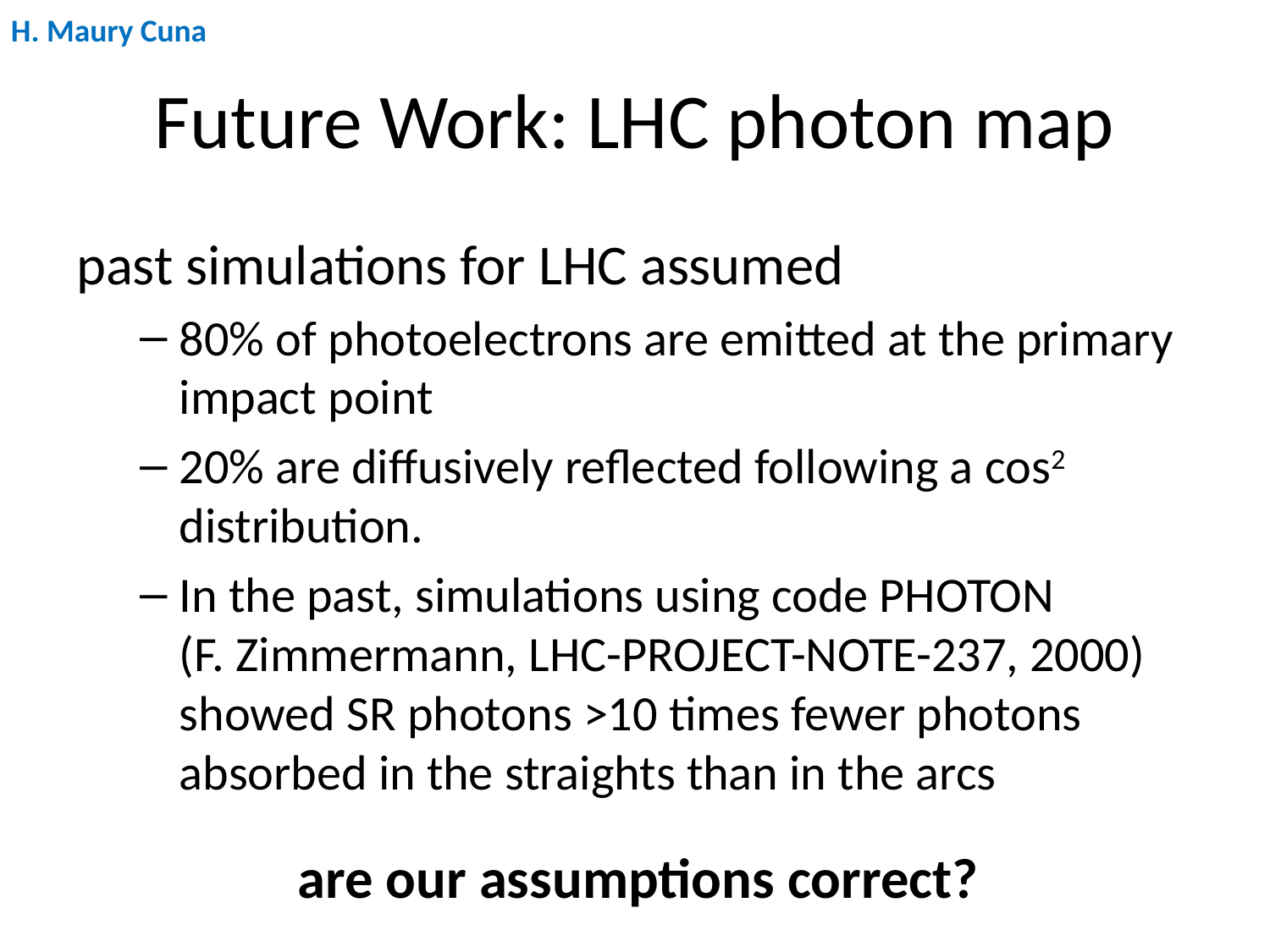

H. Maury Cuna
# Future Work: LHC photon map
past simulations for LHC assumed
80% of photoelectrons are emitted at the primary impact point
20% are diffusively reflected following a cos2 distribution.
In the past, simulations using code PHOTON            (F. Zimmermann, LHC-PROJECT-NOTE-237, 2000) showed SR photons >10 times fewer photons absorbed in the straights than in the arcs

are our assumptions correct?